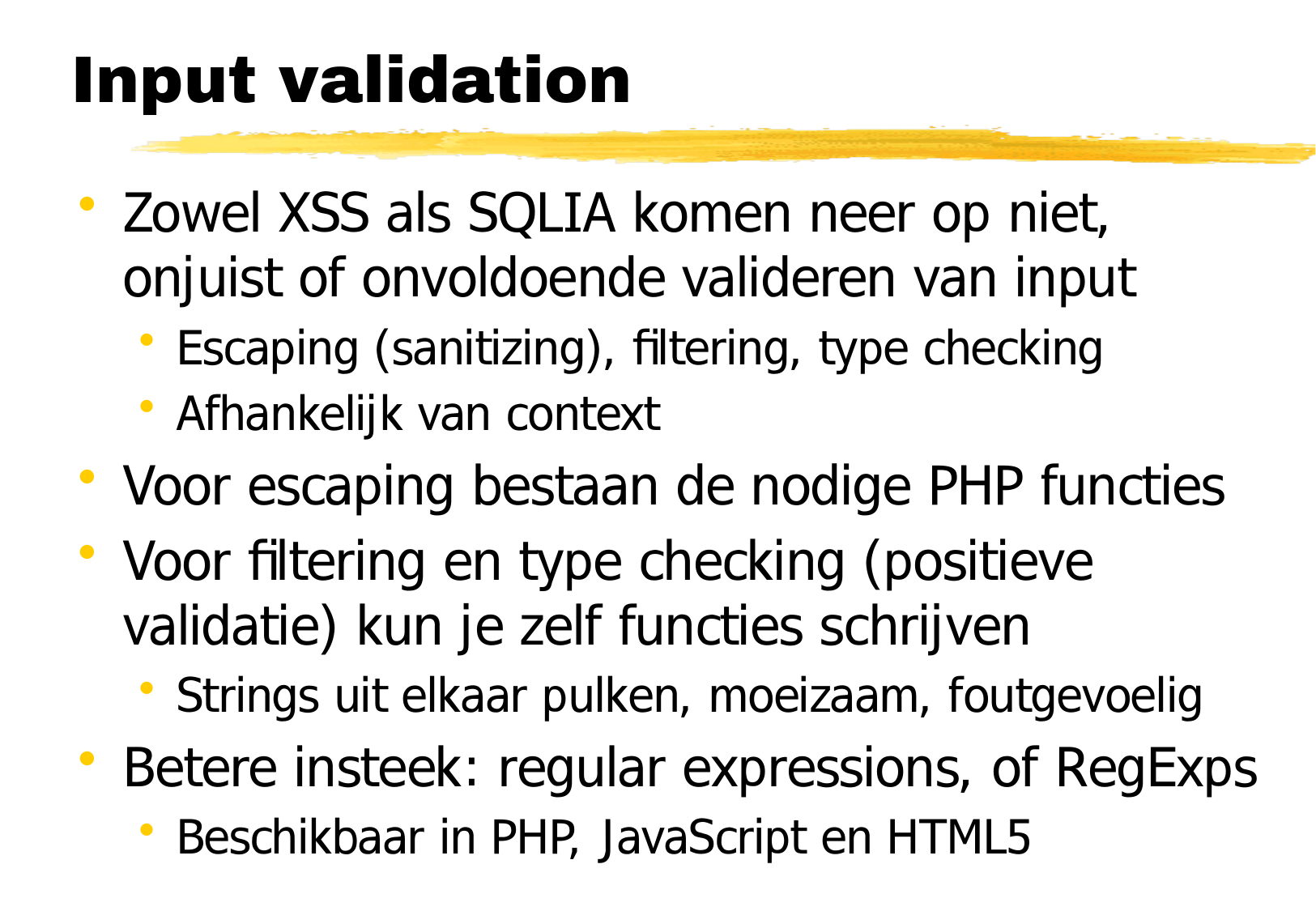

# Input validation
Zowel XSS als SQLIA komen neer op niet, onjuist of onvoldoende valideren van input
Escaping (sanitizing), filtering, type checking
Afhankelijk van context
Voor escaping bestaan de nodige PHP functies
Voor filtering en type checking (positieve validatie) kun je zelf functies schrijven
Strings uit elkaar pulken, moeizaam, foutgevoelig
Betere insteek: regular expressions, of RegExps
Beschikbaar in PHP, JavaScript en HTML5